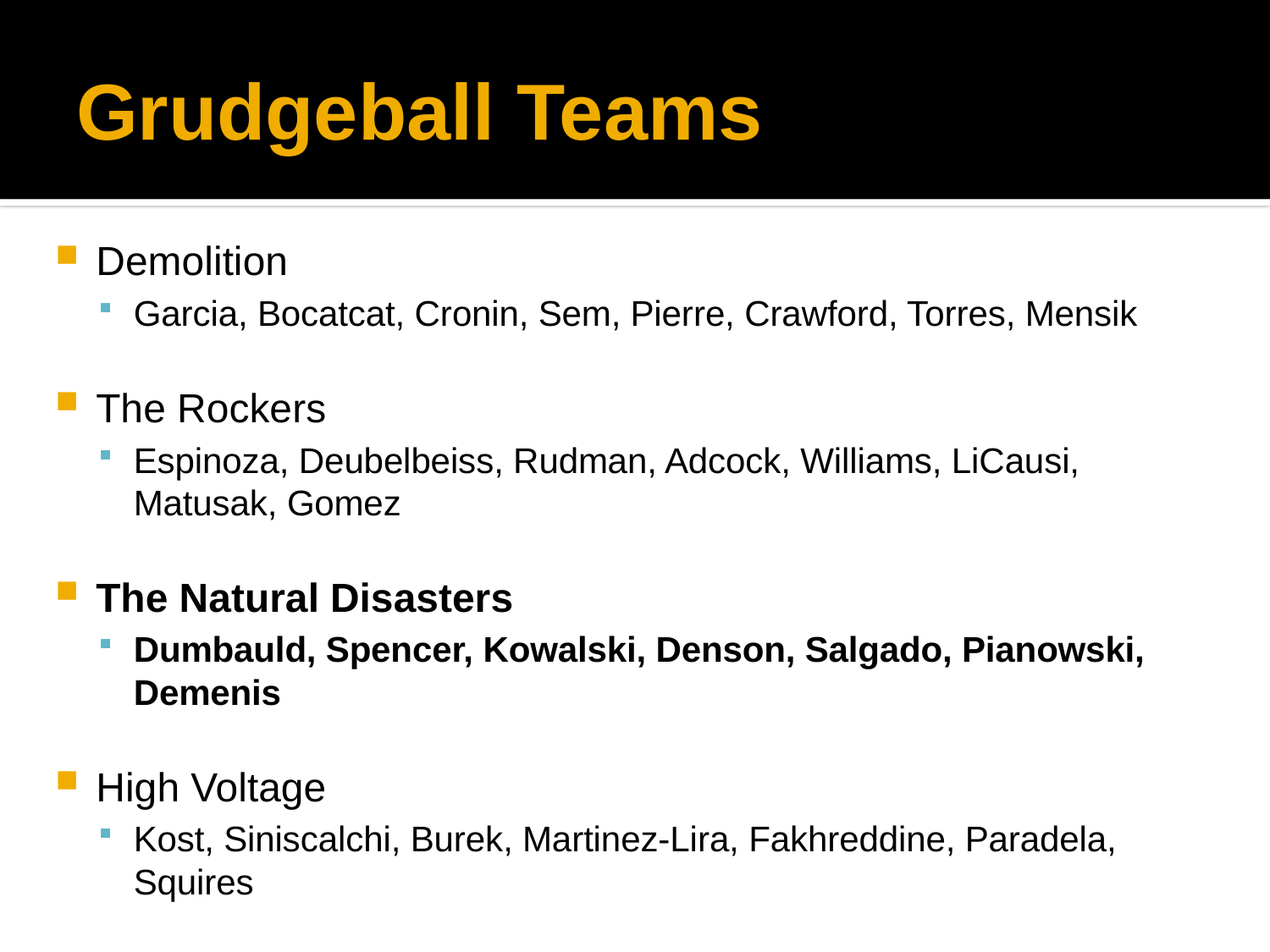

# Grudgeball Teams
Demolition
Garcia, Bocatcat, Cronin, Sem, Pierre, Crawford, Torres, Mensik

The Rockers
Espinoza, Deubelbeiss, Rudman, Adcock, Williams, LiCausi, Matusak, Gomez

The Natural Disasters
Dumbauld, Spencer, Kowalski, Denson, Salgado, Pianowski, Demenis

High Voltage
Kost, Siniscalchi, Burek, Martinez-Lira, Fakhreddine, Paradela, Squires